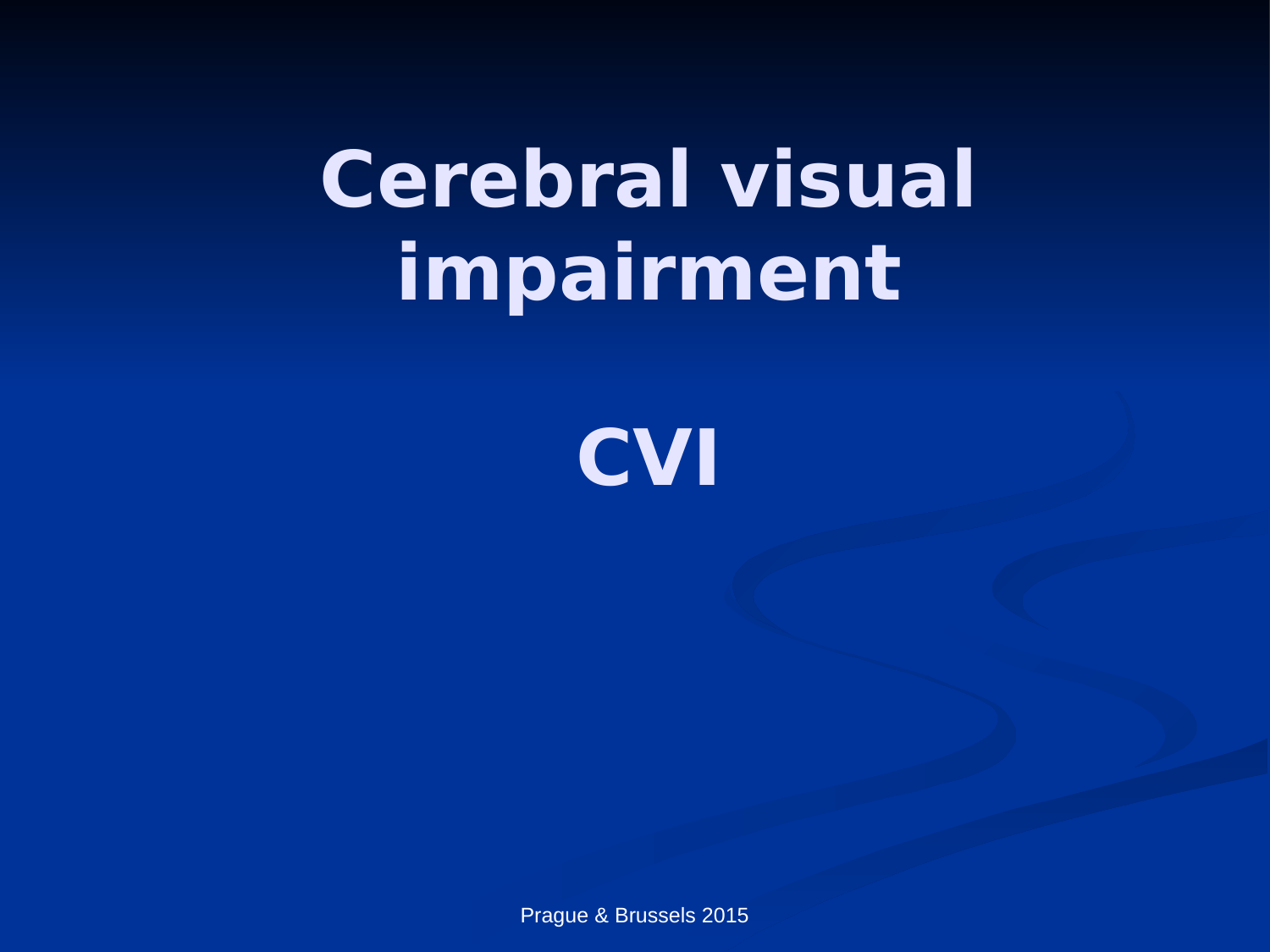

# Cerebral visual impairment CVI
Prague & Brussels 2015